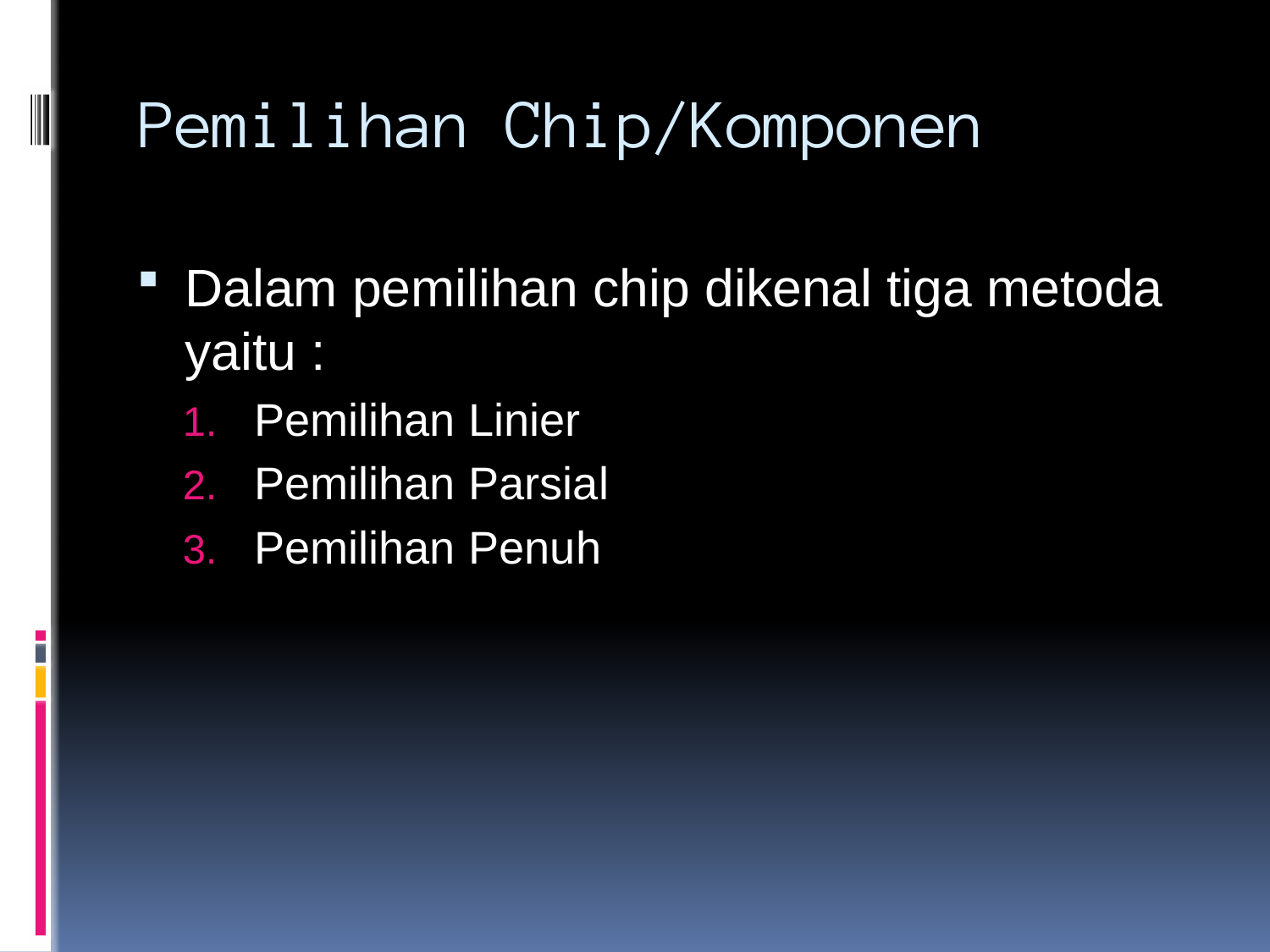

# Pemilihan Chip/Komponen
Dalam pemilihan chip dikenal tiga metoda yaitu :
Pemilihan Linier
Pemilihan Parsial
Pemilihan Penuh